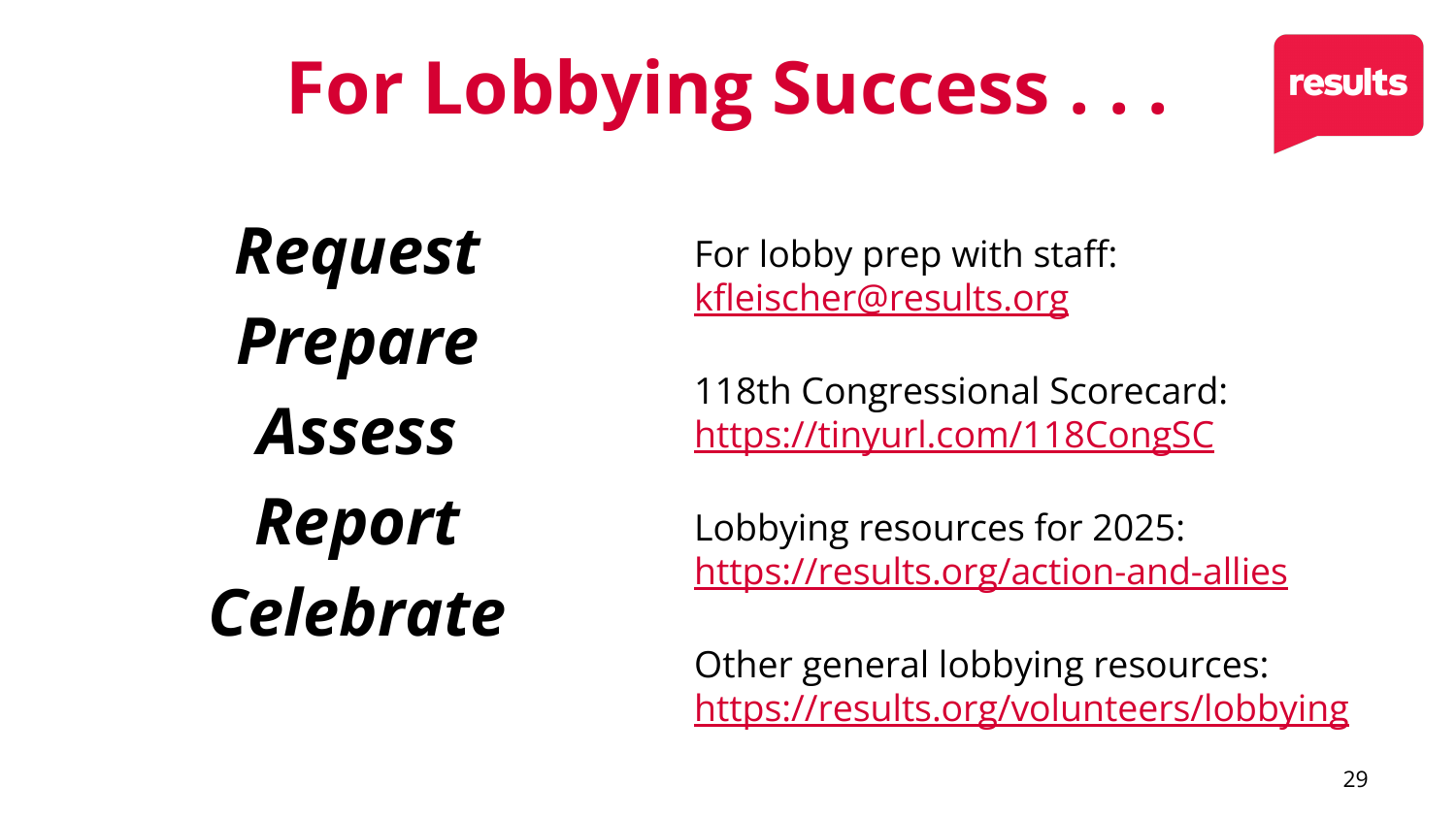

# For Lobbying Success . . .

For lobby prep with staff: kfleischer@results.org

118th Congressional Scorecard:
https://tinyurl.com/118CongSC

Lobbying resources for 2025:
https://results.org/action-and-allies

Other general lobbying resources:
https://results.org/volunteers/lobbying

Request
Prepare
Assess
Report
Celebrate

29